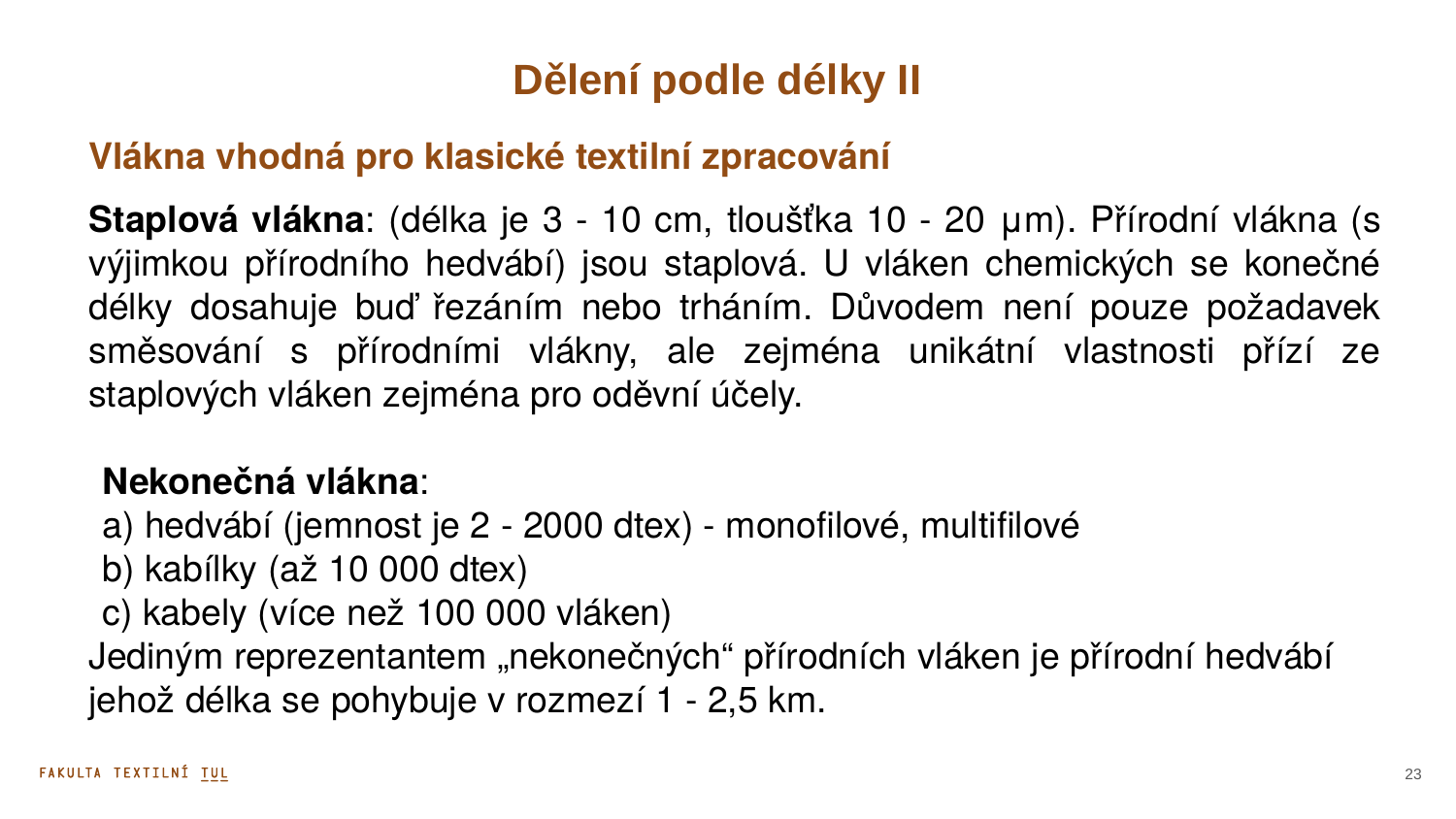

Dělení podle délky II
Vlákna vhodná pro klasické textilní zpracování

Staplová vlákna: (délka je 3 - 10 cm, tloušťka 10 - 20 μm). Přírodní vlákna (s výjimkou přírodního hedvábí) jsou staplová. U vláken chemických se konečné délky dosahuje buď řezáním nebo trháním. Důvodem není pouze požadavek směsování s přírodními vlákny, ale zejména unikátní vlastnosti přízí ze staplových vláken zejména pro oděvní účely.

Nekonečná vlákna:
a) hedvábí (jemnost je 2 - 2000 dtex) - monofilové, multifilové
b) kabílky (až 10 000 dtex)
c) kabely (více než 100 000 vláken)
Jediným reprezentantem „nekonečných“ přírodních vláken je přírodní hedvábí jehož délka se pohybuje v rozmezí 1 - 2,5 km.

23